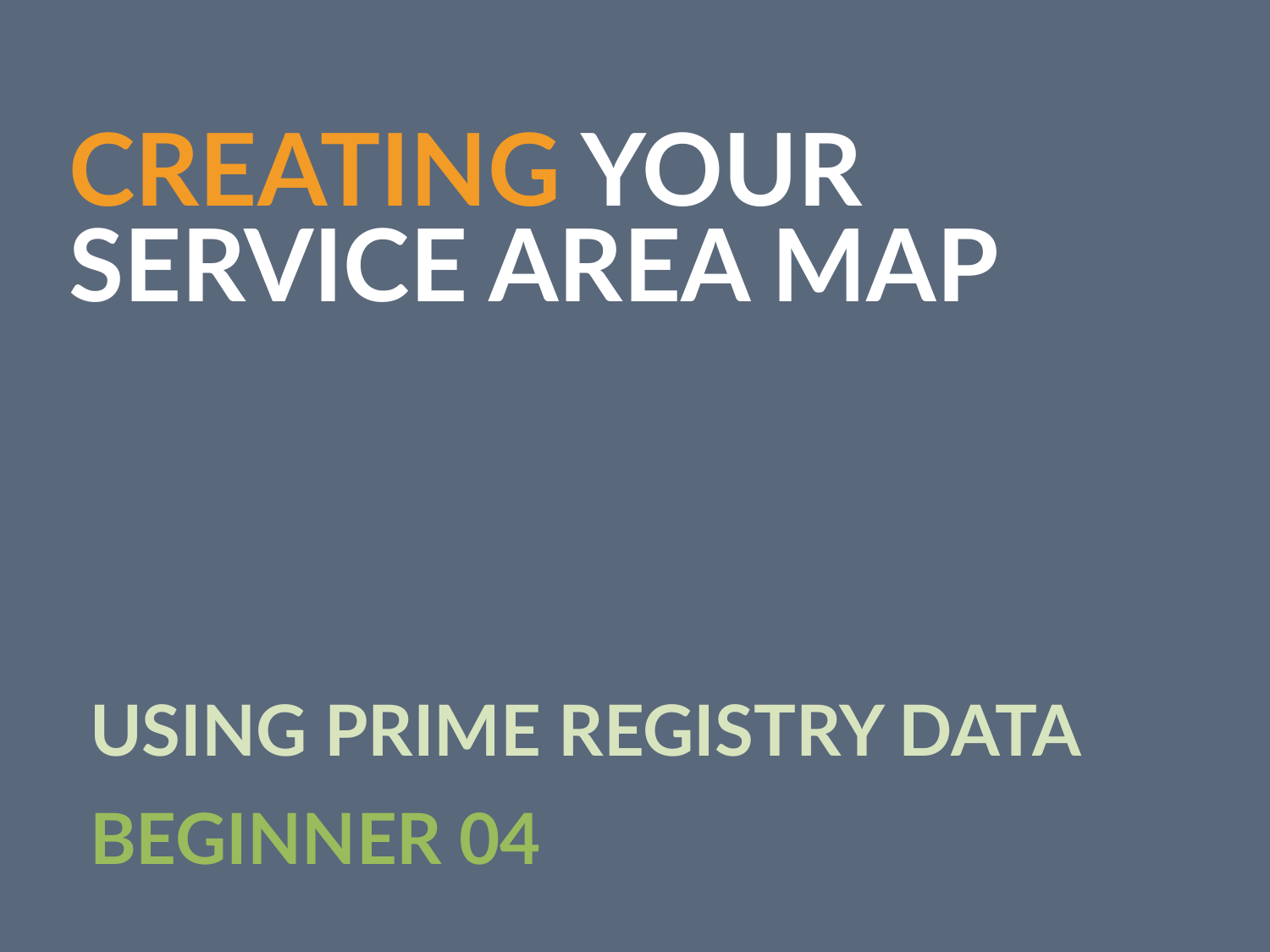

CREATING YOUR SERVICE AREA MAP

USING PRIME REGISTRY DATA
BEGINNER 04